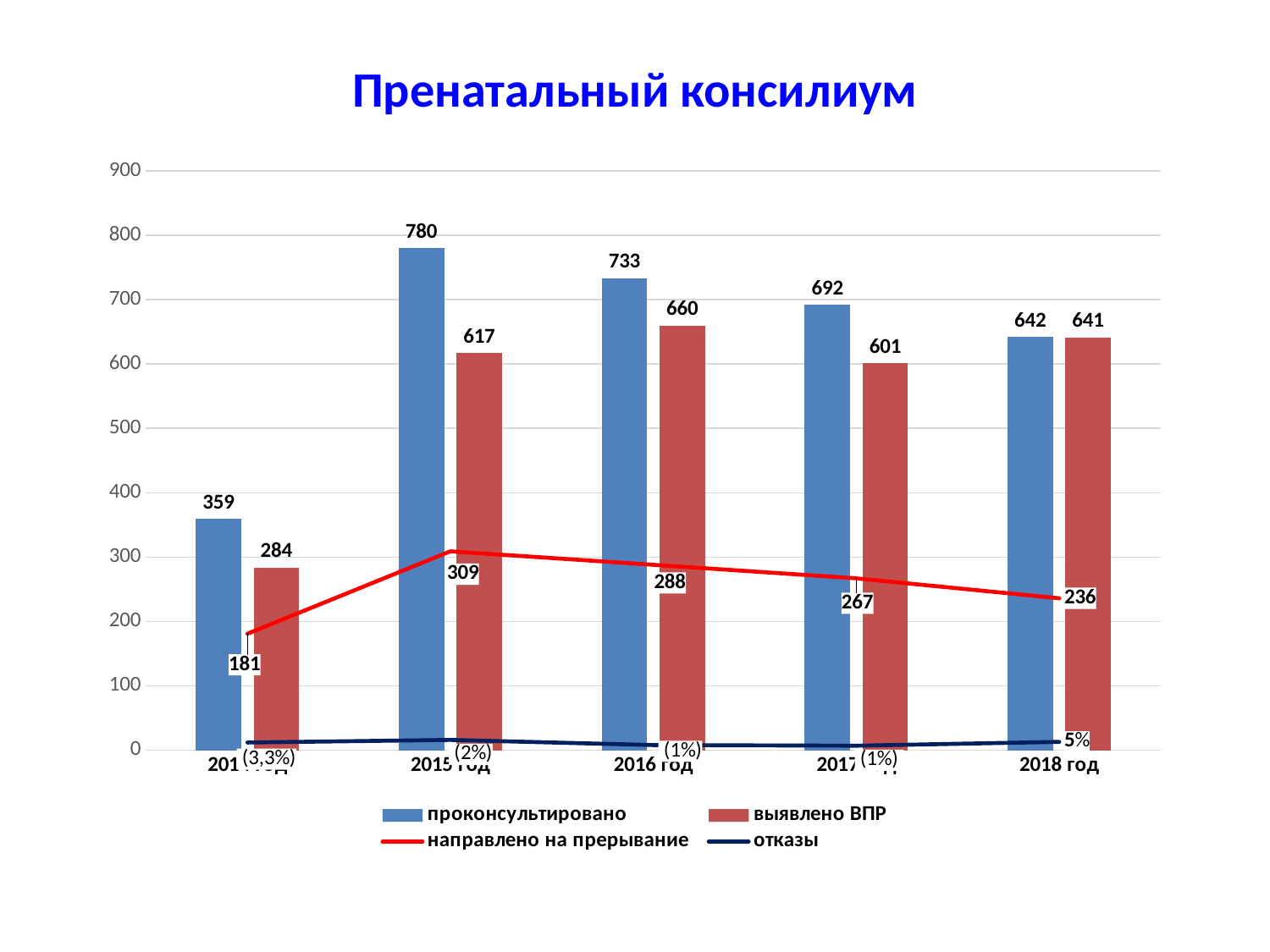

# Пренатальный консилиум

### Chart

| Category | проконсультировано | выявлено ВПР | направлено на прерывание  | отказы |
|---|---|---|---|---|
| 2014 год | 359.0 | 284.0 | 181.0 | 12.0 |
| 2015 год | 780.0 | 617.0 | 309.0 | 16.0 |
| 2016 год | 733.0 | 660.0 | 288.0 | 8.0 |
| 2017 год | 692.0 | 601.0 | 267.0 | 7.0 |
| 2018 год | 642.0 | 641.0 | 236.0 | 13.0 |